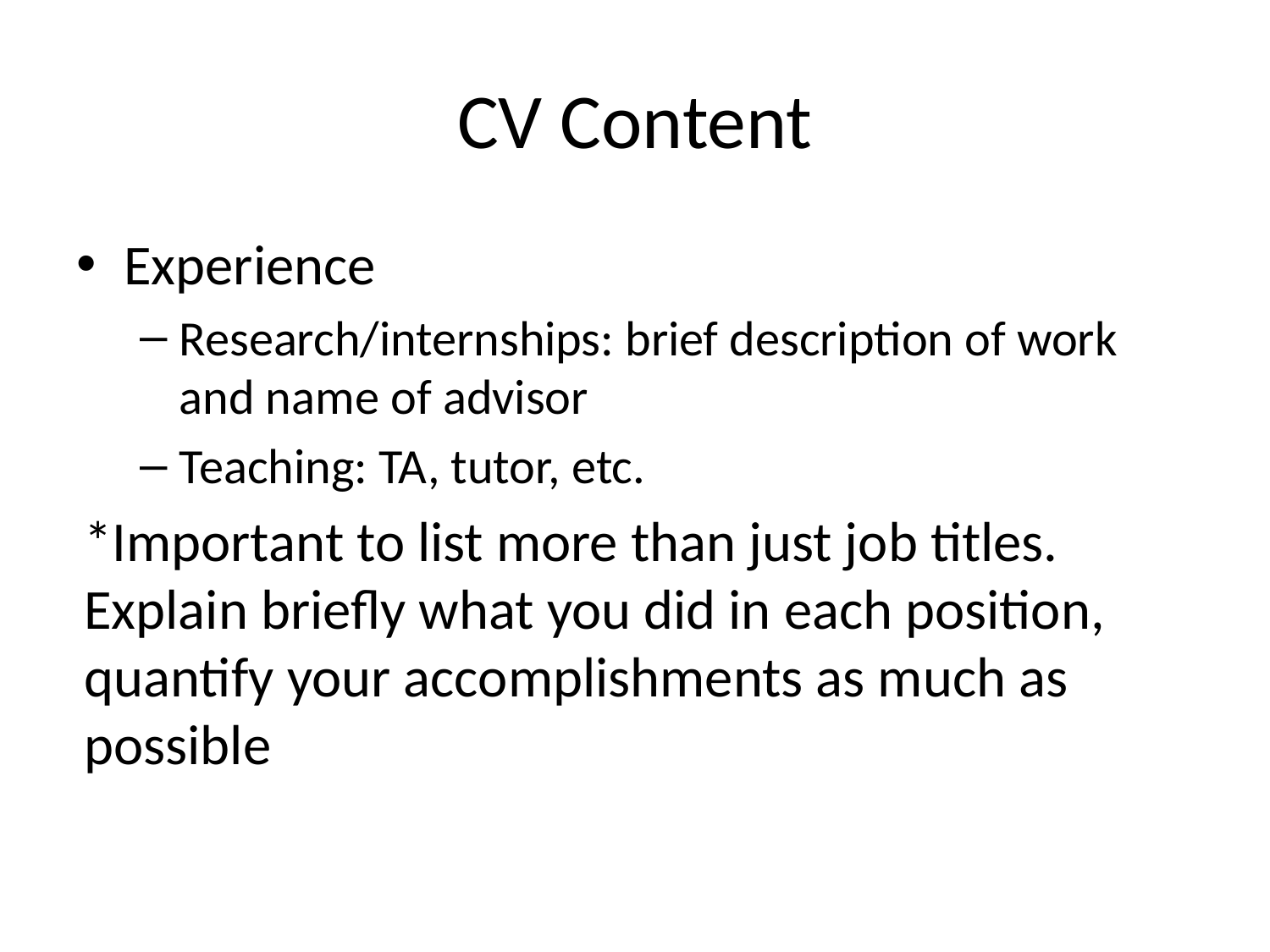

# CV Content
Experience
Research/internships: brief description of work and name of advisor
Teaching: TA, tutor, etc.
*Important to list more than just job titles. Explain briefly what you did in each position, quantify your accomplishments as much as possible